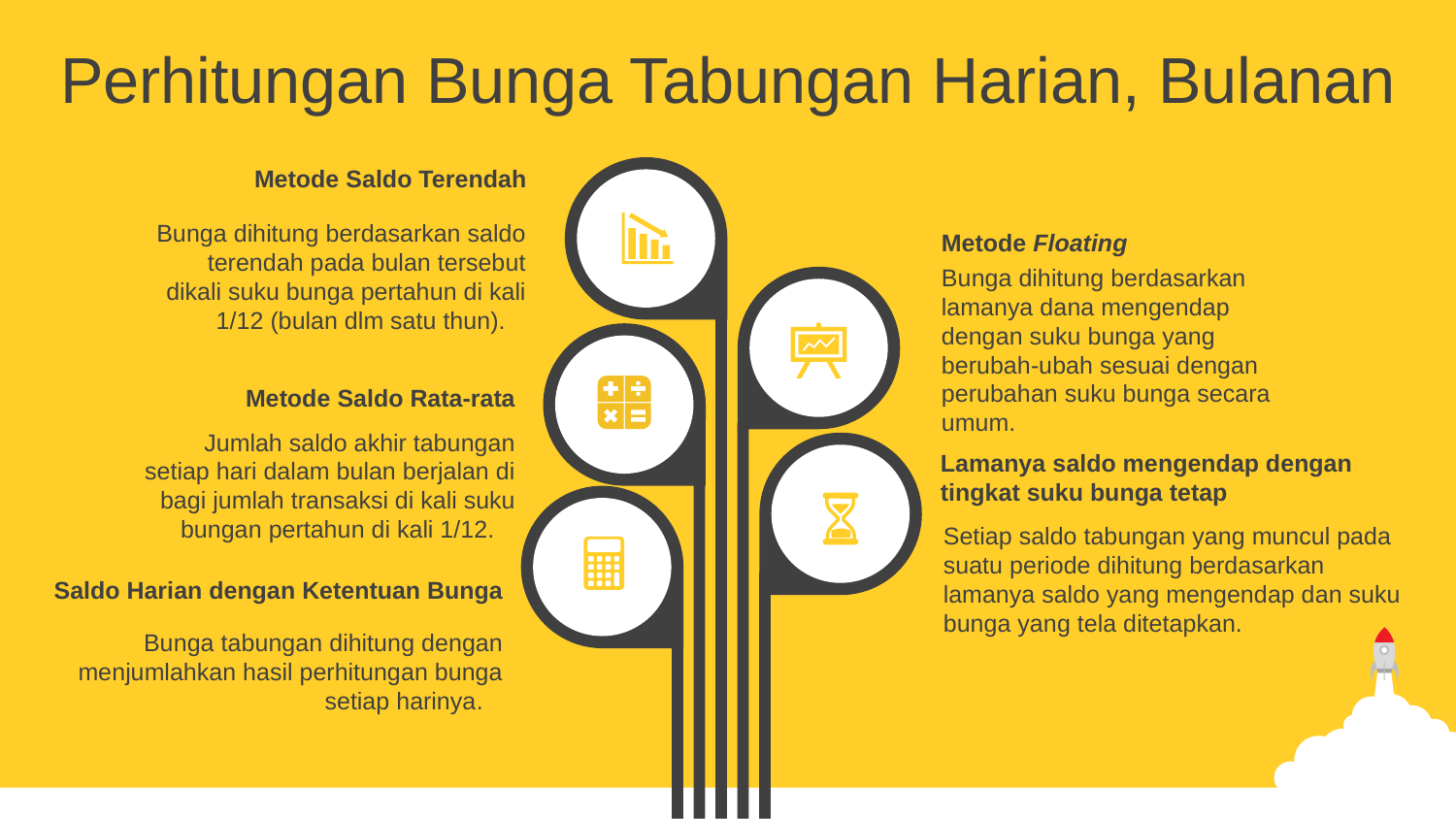

Perhitungan Bunga Tabungan Harian, Bulanan
Metode Saldo Terendah
Bunga dihitung berdasarkan saldo terendah pada bulan tersebut dikali suku bunga pertahun di kali 1/12 (bulan dlm satu thun).

Metode Floating
Bunga dihitung berdasarkan lamanya dana mengendap dengan suku bunga yang berubah-ubah sesuai dengan perubahan suku bunga secara umum.

Metode Saldo Rata-rata
Jumlah saldo akhir tabungan setiap hari dalam bulan berjalan di bagi jumlah transaksi di kali suku bungan pertahun di kali 1/12.

Lamanya saldo mengendap dengan tingkat suku bunga tetap
Setiap saldo tabungan yang muncul pada suatu periode dihitung berdasarkan lamanya saldo yang mengendap dan suku bunga yang tela ditetapkan.

Saldo Harian dengan Ketentuan Bunga
Bunga tabungan dihitung dengan menjumlahkan hasil perhitungan bunga setiap harinya.